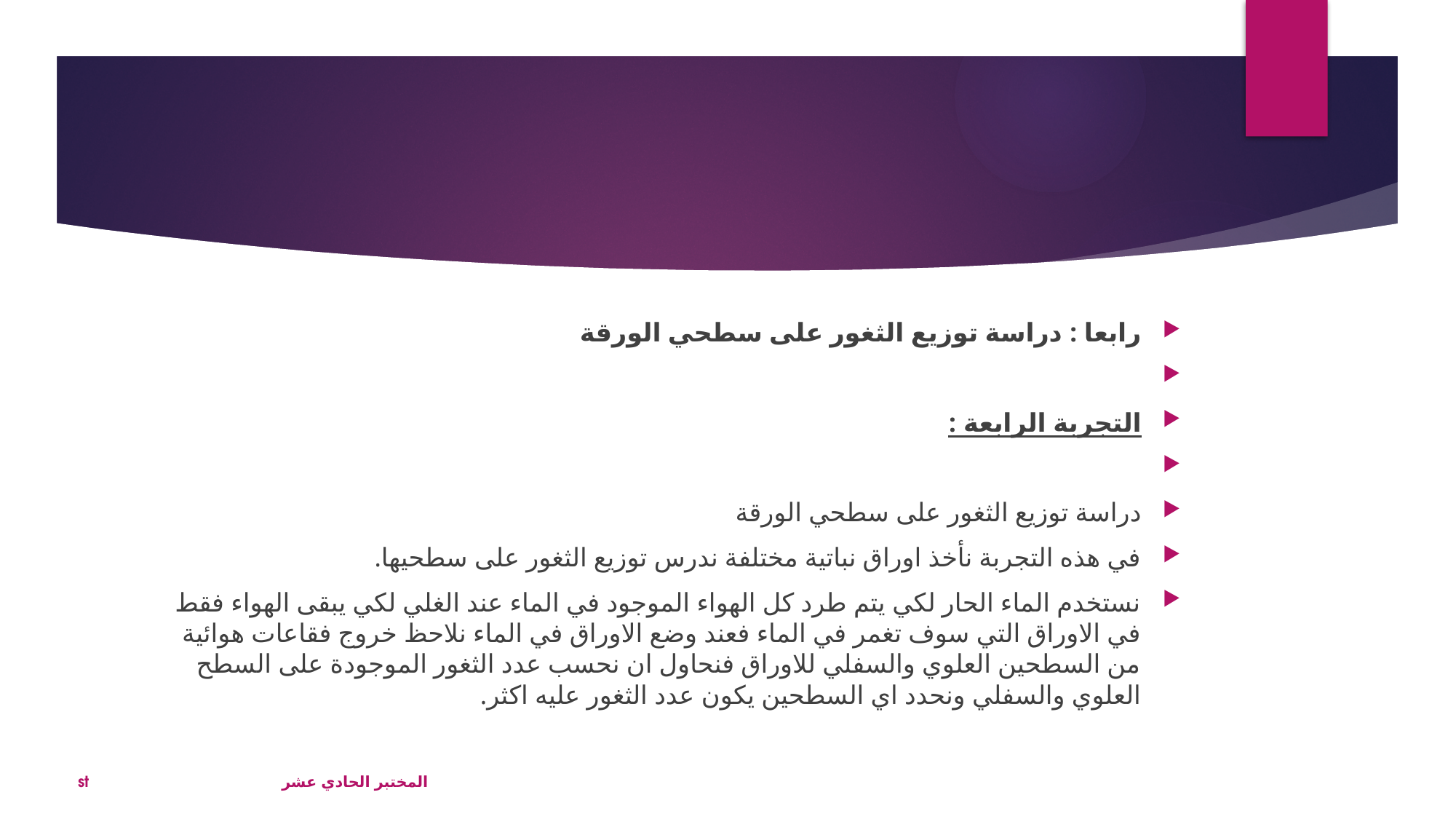

#
رابعا : دراسة توزيع الثغور على سطحي الورقة

التجربة الرابعة :

دراسة توزيع الثغور على سطحي الورقة
في هذه التجربة نأخذ اوراق نباتية مختلفة ندرس توزيع الثغور على سطحيها.
نستخدم الماء الحار لكي يتم طرد كل الهواء الموجود في الماء عند الغلي لكي يبقى الهواء فقط في الاوراق التي سوف تغمر في الماء فعند وضع الاوراق في الماء نلاحظ خروج فقاعات هوائية من السطحين العلوي والسفلي للاوراق فنحاول ان نحسب عدد الثغور الموجودة على السطح العلوي والسفلي ونحدد اي السطحين يكون عدد الثغور عليه اكثر.

st                                              المختبر الحادي عشر